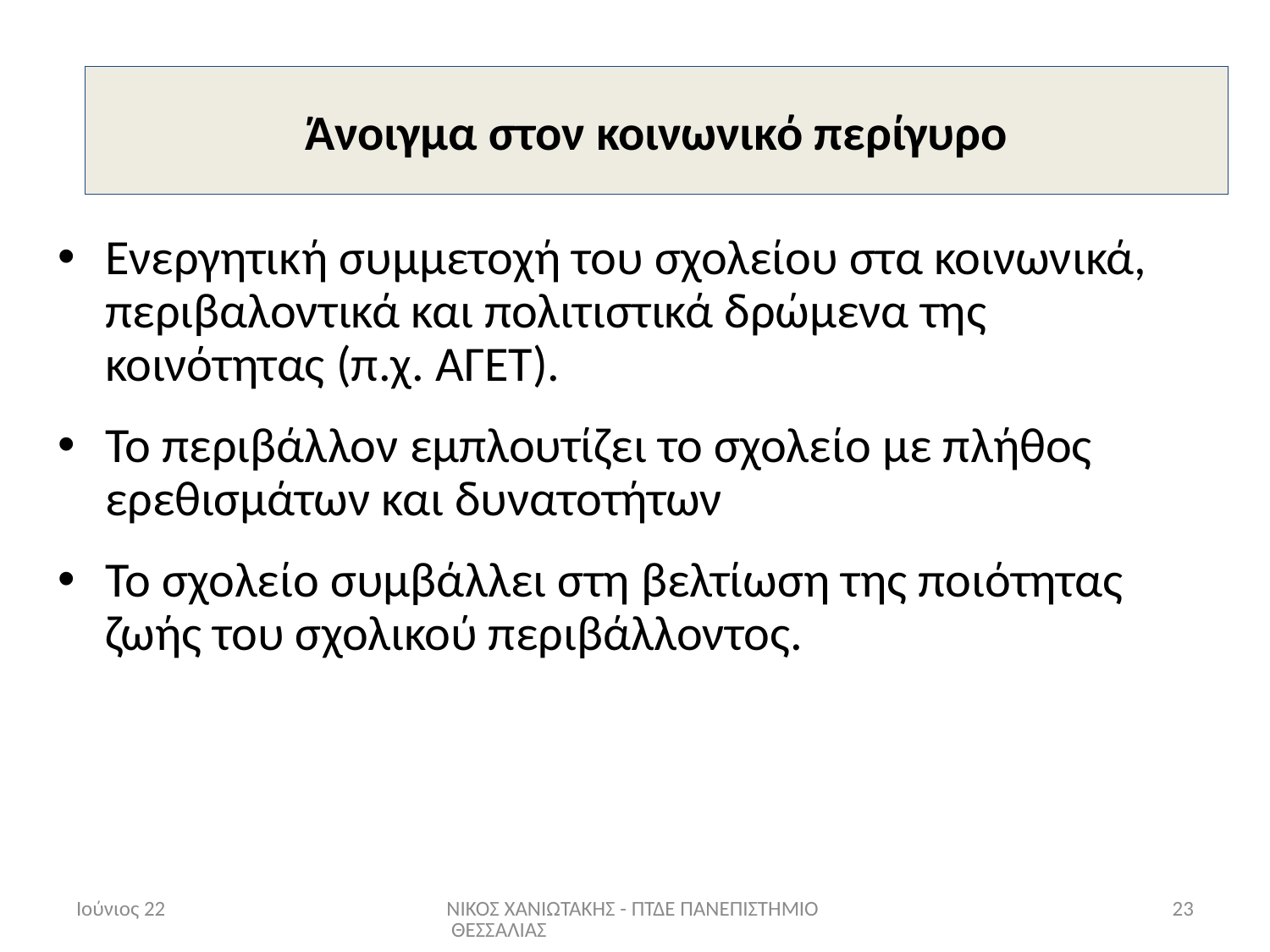

# Άνοιγμα στον κοινωνικό περίγυρο
Ενεργητική συμμετοχή του σχολείου στα κοινωνικά, περιβαλοντικά και πολιτιστικά δρώμενα της κοινότητας (π.χ. ΑΓΕΤ).

Το περιβάλλον εμπλουτίζει το σχολείο με πλήθος ερεθισμάτων και δυνατοτήτων

Το σχολείο συμβάλλει στη βελτίωση της ποιότητας ζωής του σχολικού περιβάλλοντος.
Ιούνιος 22
ΝΙΚΟΣ ΧΑΝΙΩΤΑΚΗΣ - ΠΤΔΕ ΠΑΝΕΠΙΣΤΗΜΙΟ ΘΕΣΣΑΛΙΑΣ
23